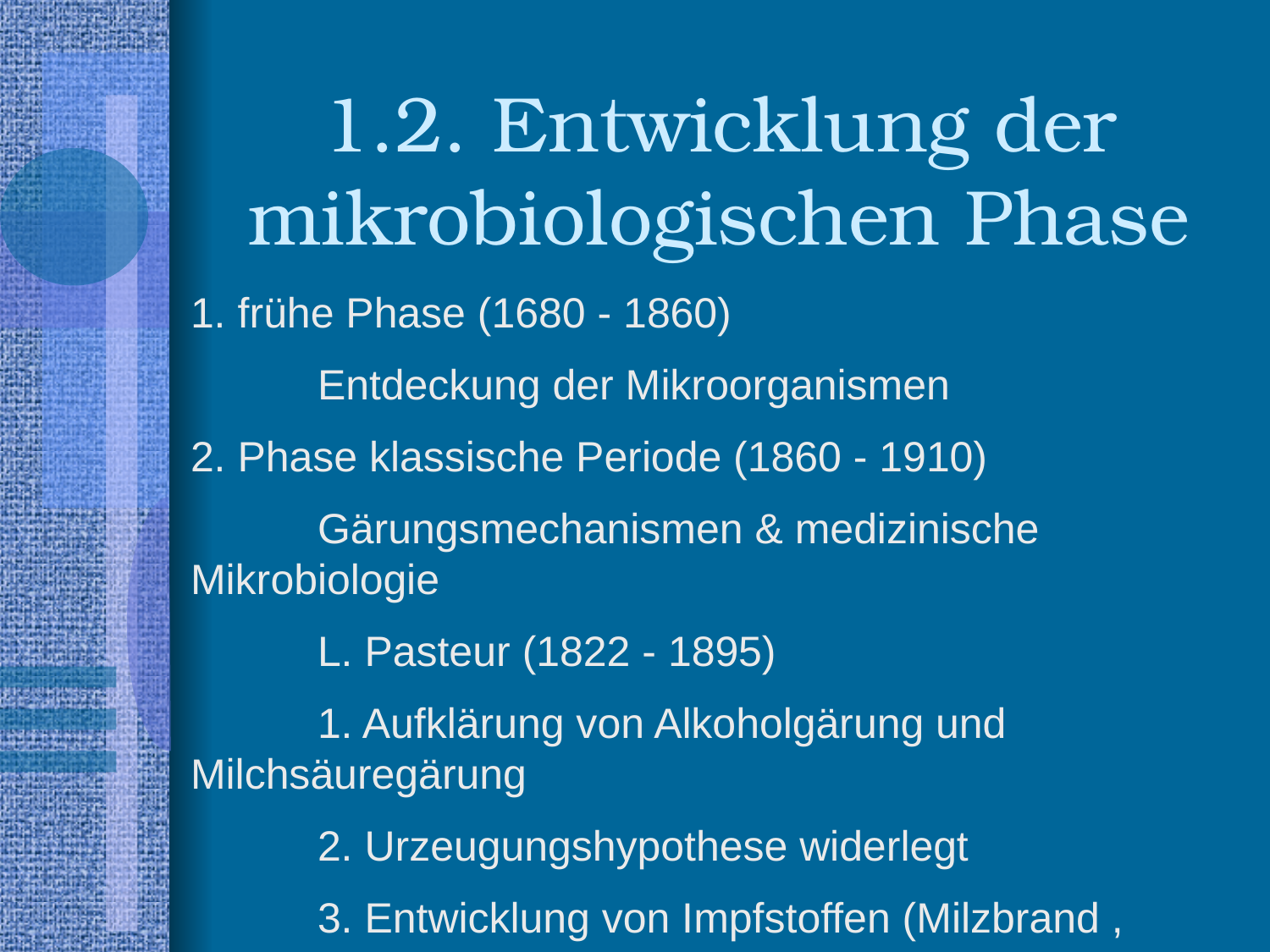

1.2. Entwicklung der mikrobiologischen Phase
1. frühe Phase (1680 - 1860)
	Entdeckung der Mikroorganismen
2. Phase klassische Periode (1860 - 1910)
	Gärungsmechanismen & medizinische Mikrobiologie
	L. Pasteur (1822 - 1895)
	1. Aufklärung von Alkoholgärung und Milchsäuregärung
	2. Urzeugungshypothese widerlegt
	3. Entwicklung von Impfstoffen (Milzbrand , Tollwut)